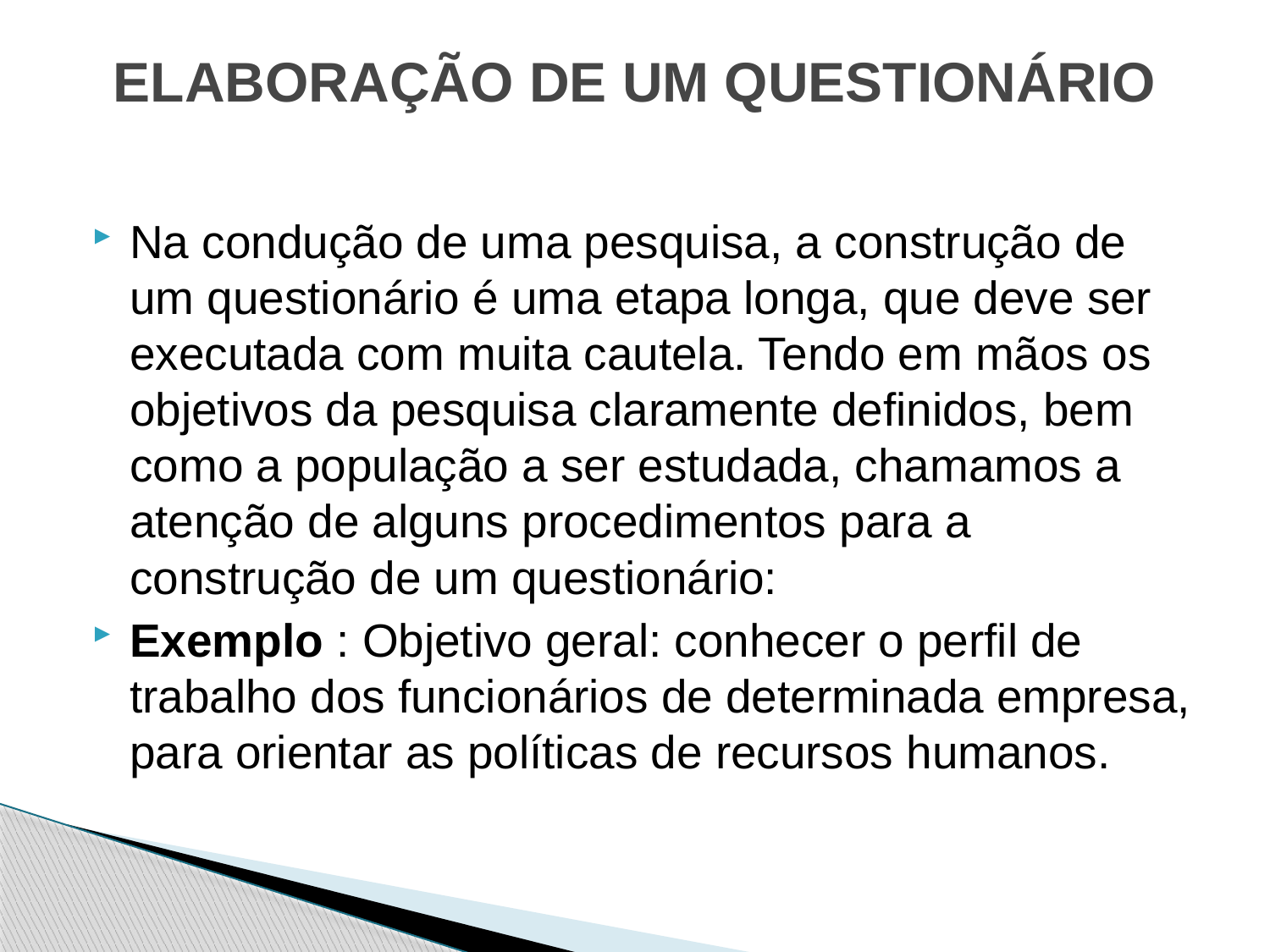

# ELABORAÇÃO DE UM QUESTIONÁRIO
Na condução de uma pesquisa, a construção de um questionário é uma etapa longa, que deve ser executada com muita cautela. Tendo em mãos os objetivos da pesquisa claramente definidos, bem como a população a ser estudada, chamamos a atenção de alguns procedimentos para a construção de um questionário:
Exemplo : Objetivo geral: conhecer o perfil de trabalho dos funcionários de determinada empresa, para orientar as políticas de recursos humanos.